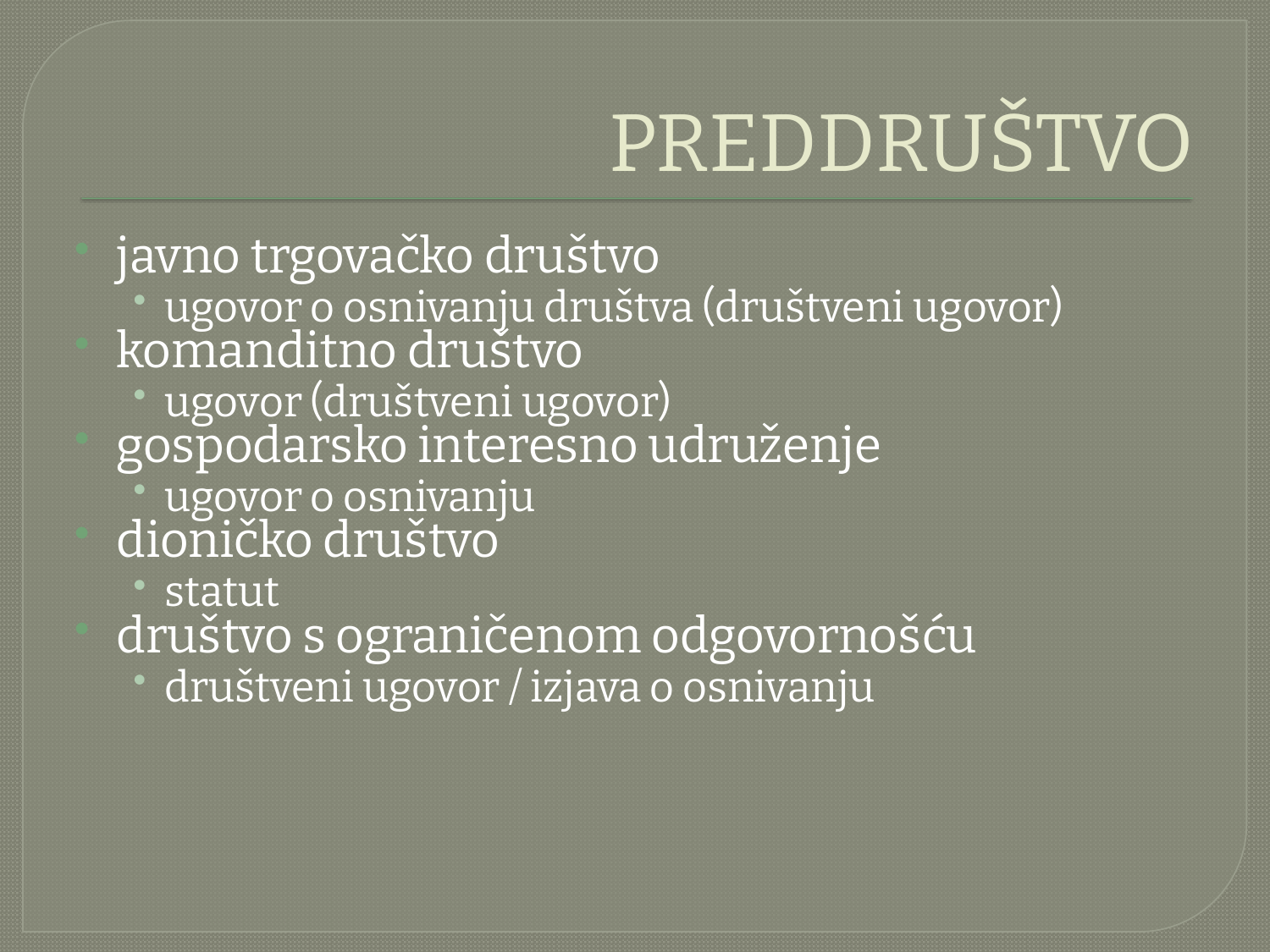

# PREDDRUŠTVO
javno trgovačko društvo
ugovor o osnivanju društva (društveni ugovor)
komanditno društvo
ugovor (društveni ugovor)
gospodarsko interesno udruženje
ugovor o osnivanju
dioničko društvo
statut
društvo s ograničenom odgovornošću
društveni ugovor / izjava o osnivanju